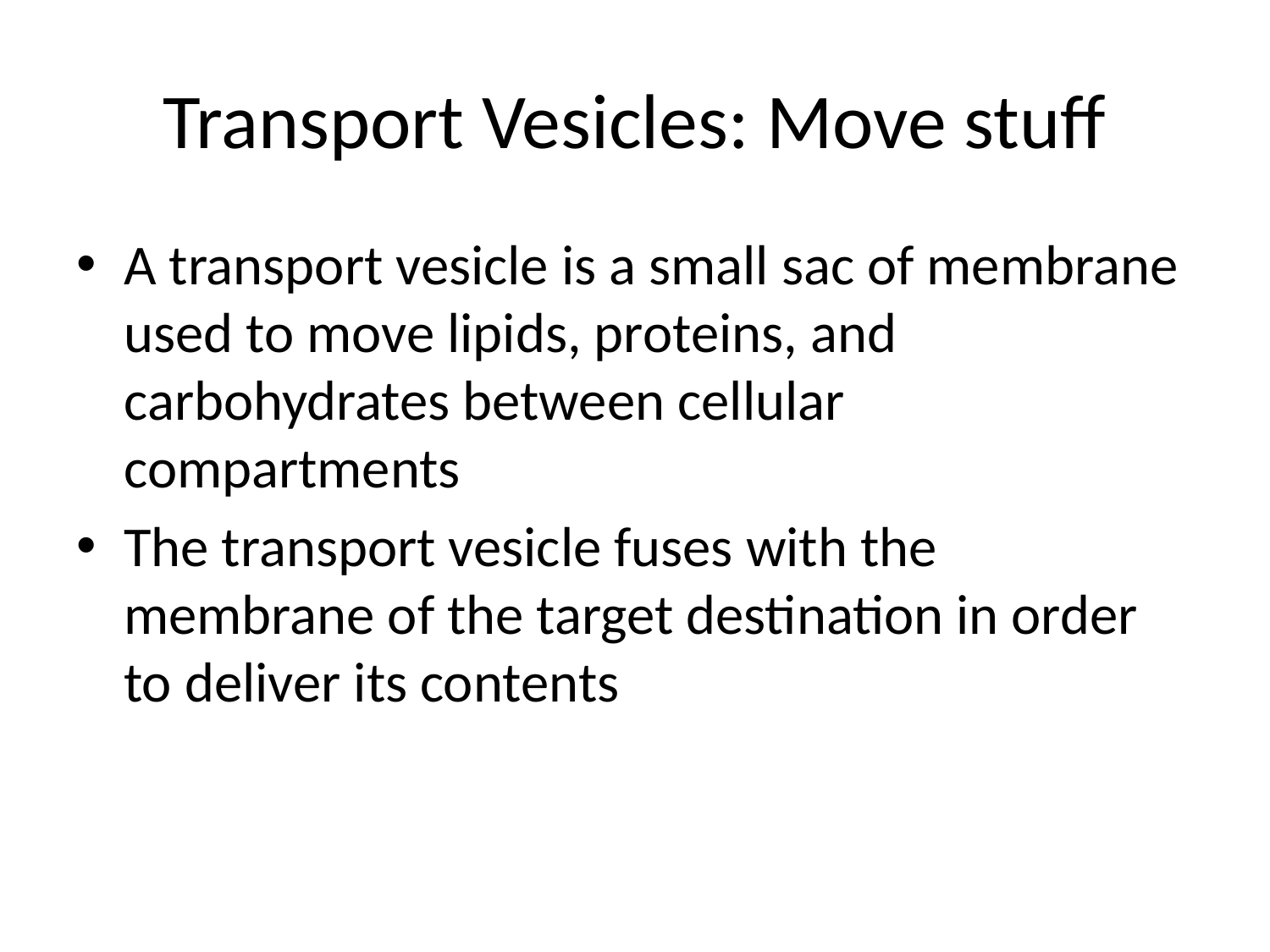

# Transport Vesicles: Move stuff
A transport vesicle is a small sac of membrane used to move lipids, proteins, and carbohydrates between cellular compartments
The transport vesicle fuses with the membrane of the target destination in order to deliver its contents